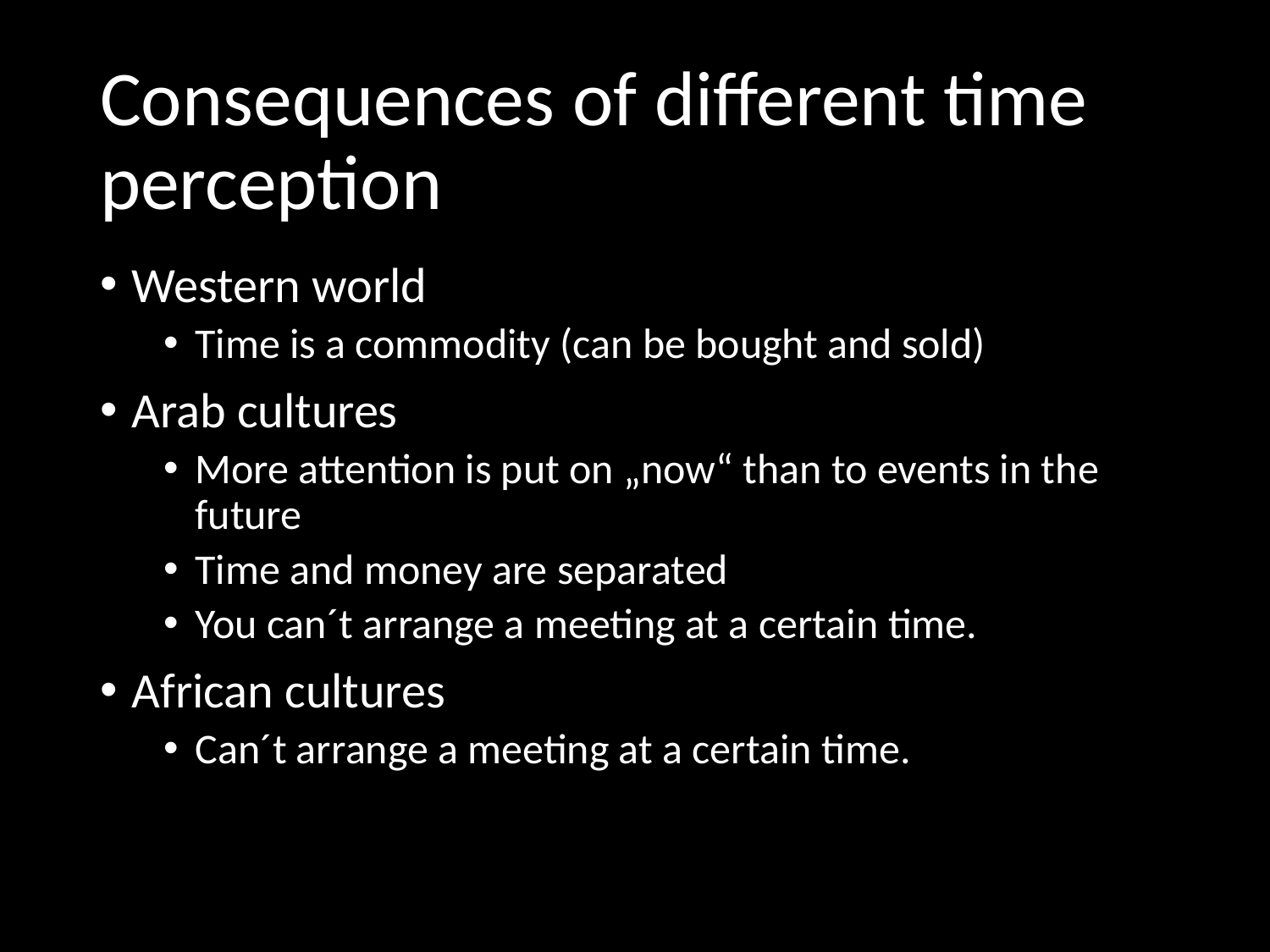

# Consequences of different time perception
Western world
Time is a commodity (can be bought and sold)
Arab cultures
More attention is put on „now“ than to events in the future
Time and money are separated
You can´t arrange a meeting at a certain time.
African cultures
Can´t arrange a meeting at a certain time.